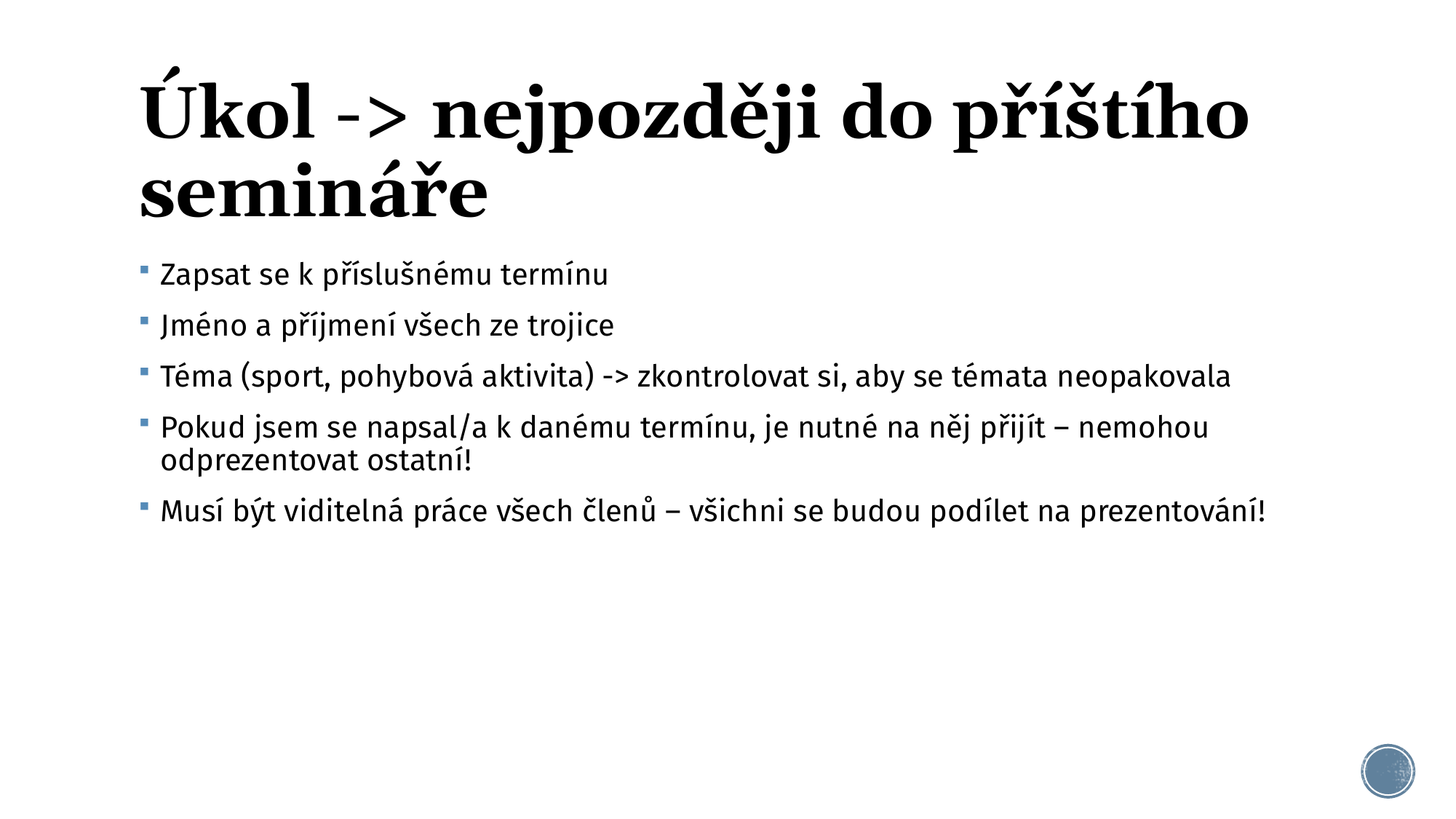

# Úkol -> nejpozději do příštího semináře
Zapsat se k příslušnému termínu
Jméno a příjmení všech ze trojice
Téma (sport, pohybová aktivita) -> zkontrolovat si, aby se témata neopakovala
Pokud jsem se napsal/a k danému termínu, je nutné na něj přijít – nemohou odprezentovat ostatní!
Musí být viditelná práce všech členů – všichni se budou podílet na prezentování!